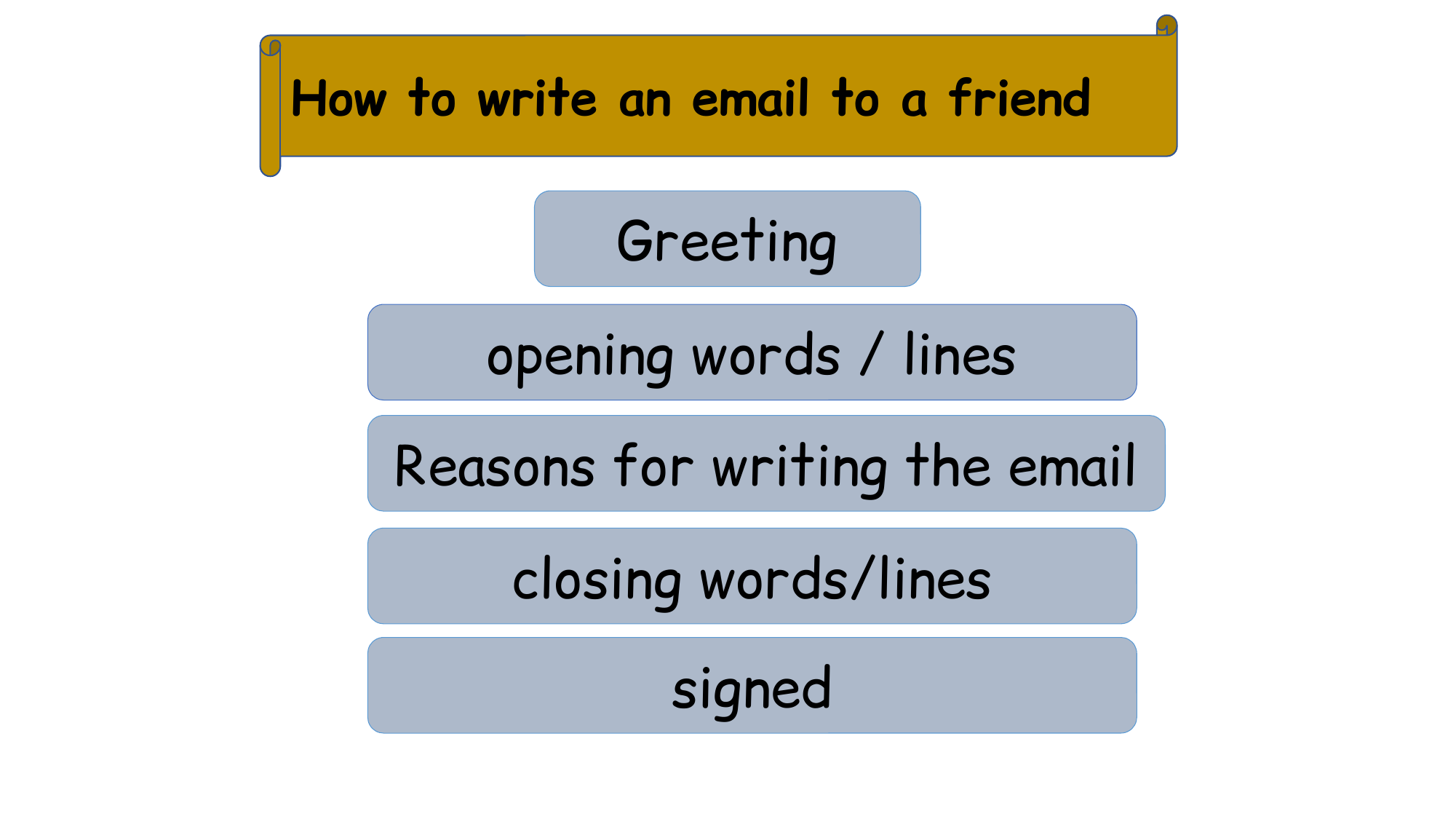

How to write an email to a friend
Greeting
opening words / lines
Reasons for writing the email
closing words/lines
signed